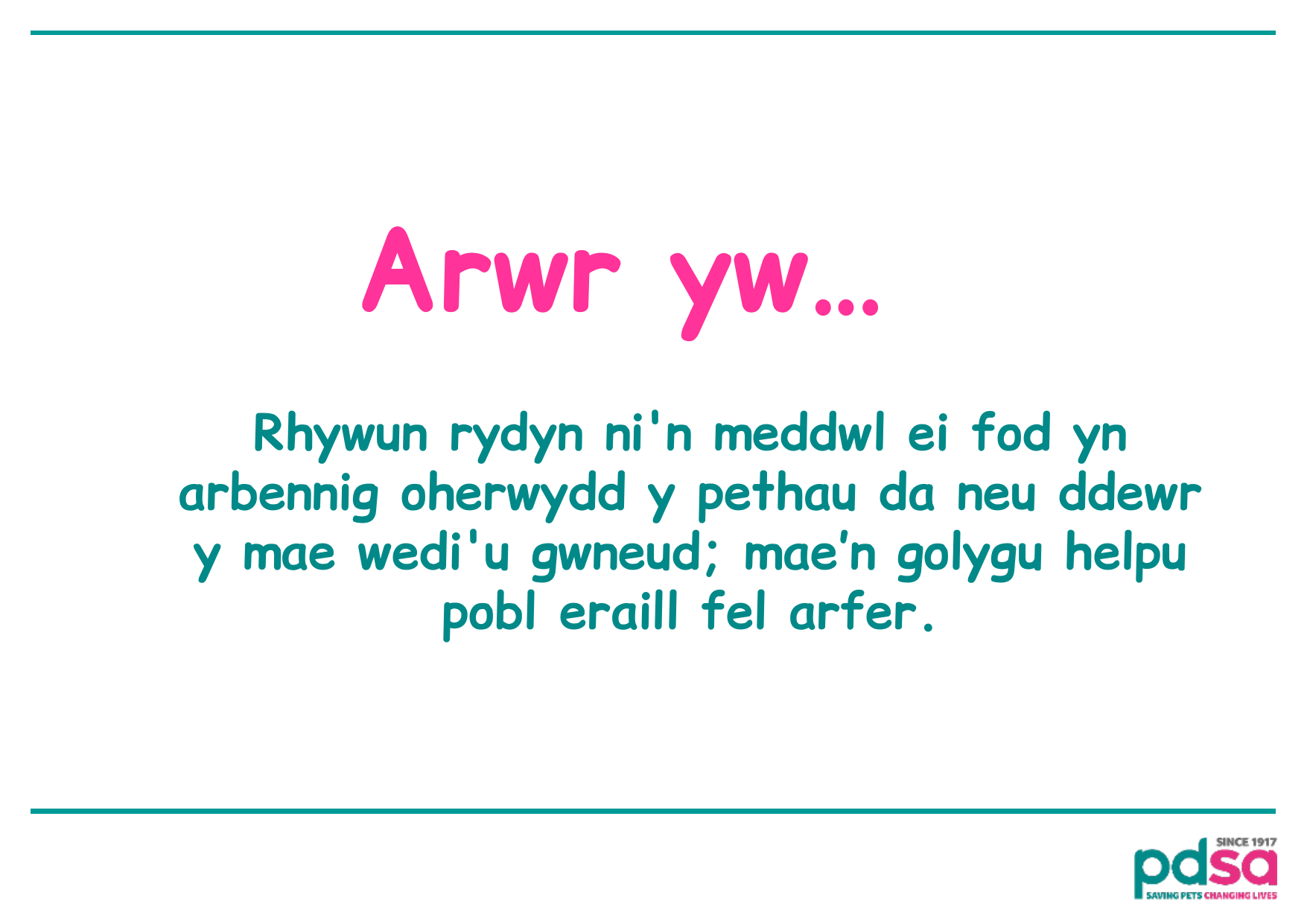

# Arwr yw…
Rhywun rydyn ni'n meddwl ei fod yn arbennig oherwydd y pethau da neu ddewr y mae wedi'u gwneud; mae’n golygu helpu pobl eraill fel arfer.